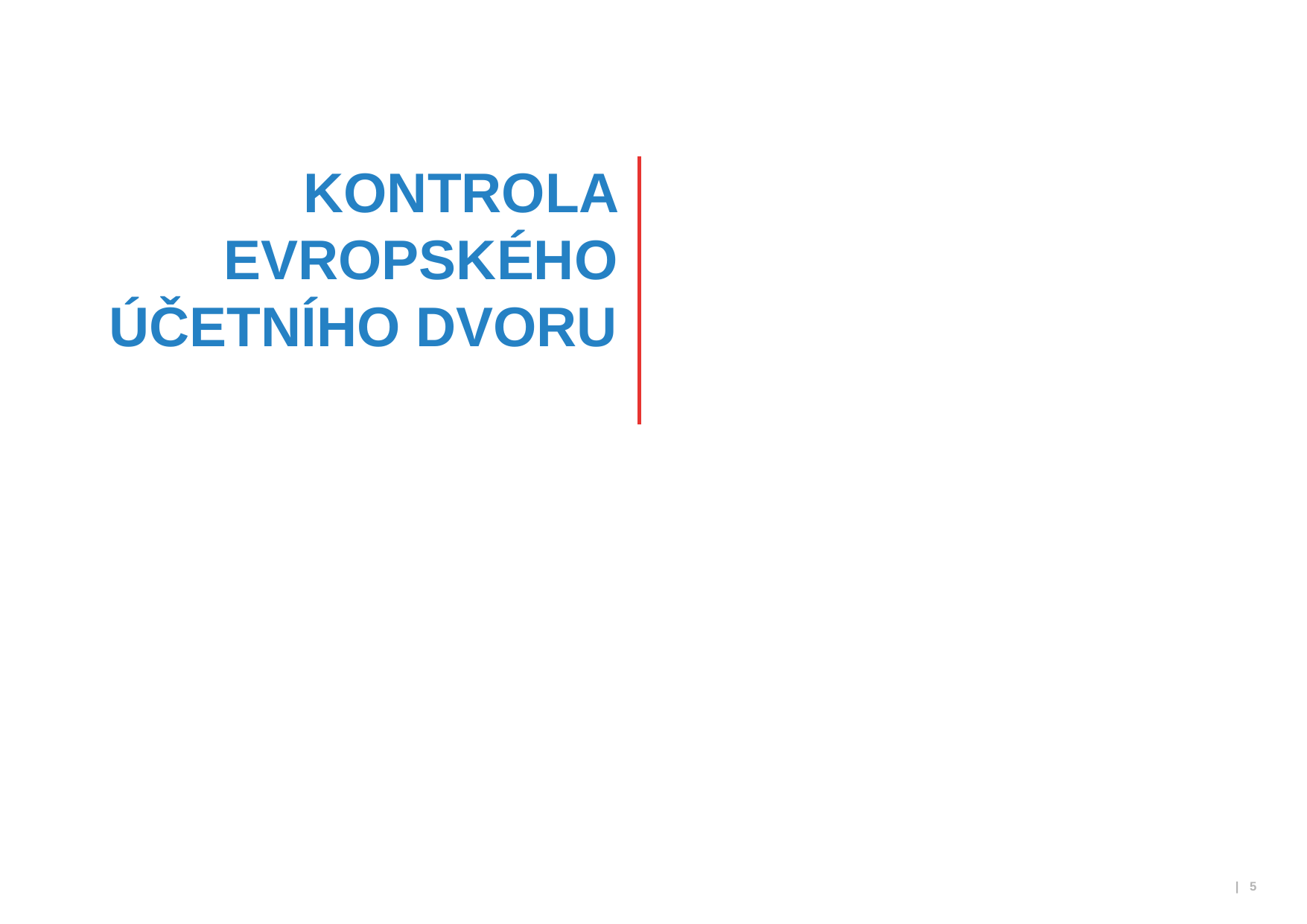

# KONTROLA EVROPSKÉHO ÚČETNÍHO DVORU
 |   5